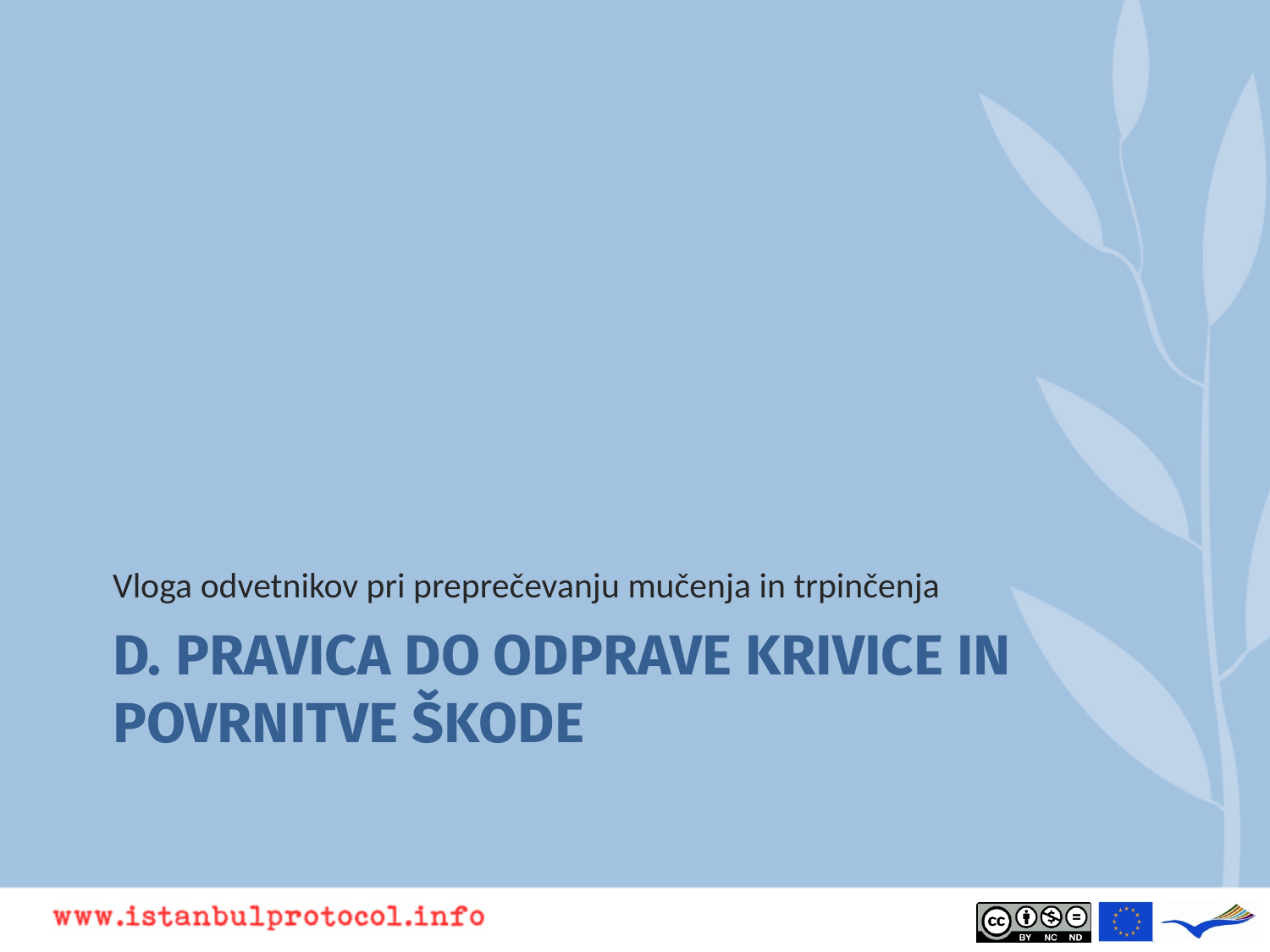

Vloga odvetnikov pri preprečevanju mučenja in trpinčenja
# D. PRAVICA DO ODPRAVE KRIVICE IN POVRNITVE ŠKODE